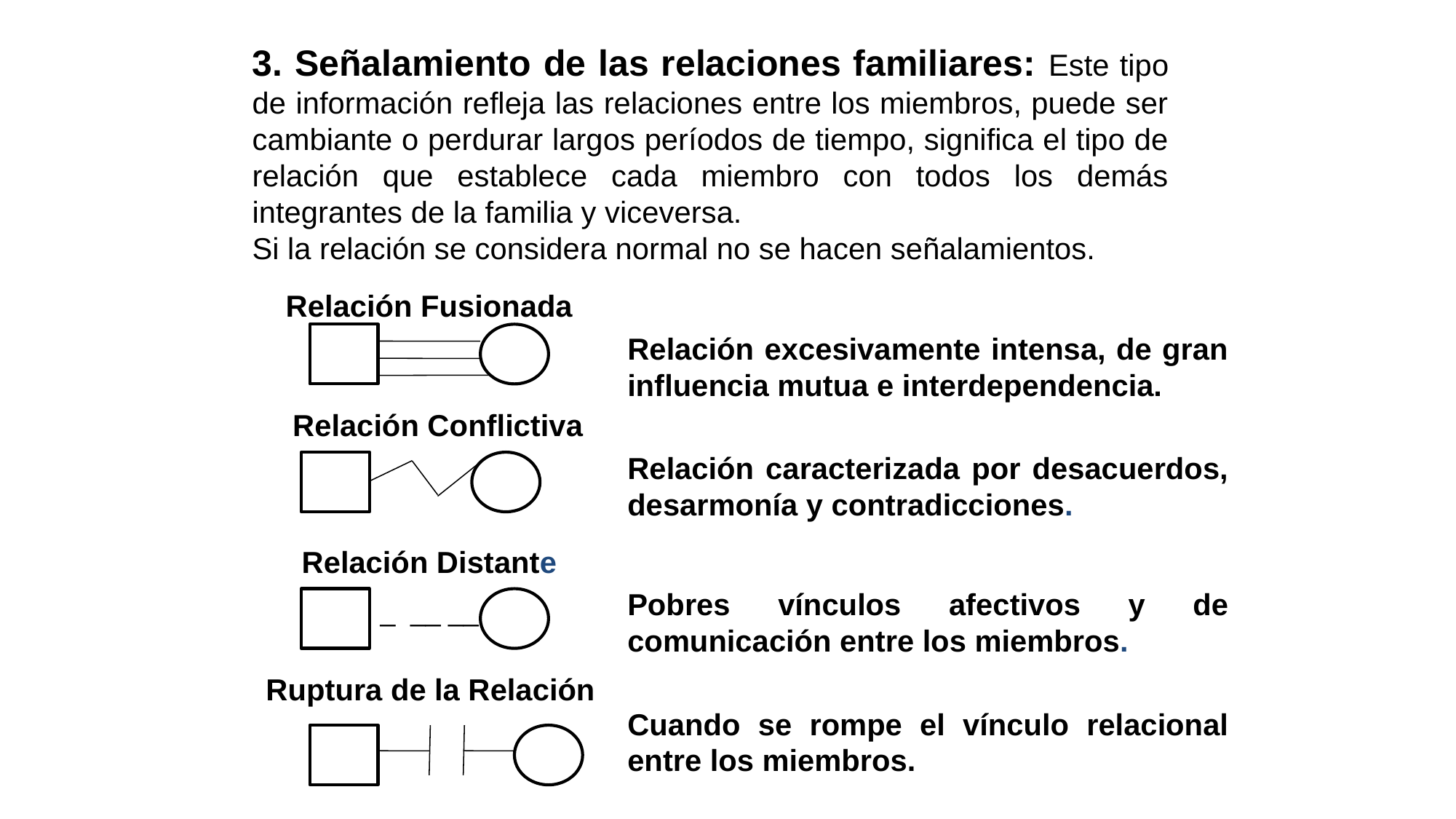

3. Señalamiento de las relaciones familiares: Este tipo de información refleja las relaciones entre los miembros, puede ser cambiante o perdurar largos períodos de tiempo, significa el tipo de relación que establece cada miembro con todos los demás integrantes de la familia y viceversa.
Si la relación se considera normal no se hacen señalamientos.
Relación Fusionada

Relación excesivamente intensa, de gran influencia mutua e interdependencia.
Relación Conflictiva
Relación caracterizada por desacuerdos, desarmonía y contradicciones.

Relación Distante
Pobres vínculos afectivos y de comunicación entre los miembros.

_  __ __
Ruptura de la Relación
Cuando se rompe el vínculo relacional entre los miembros.